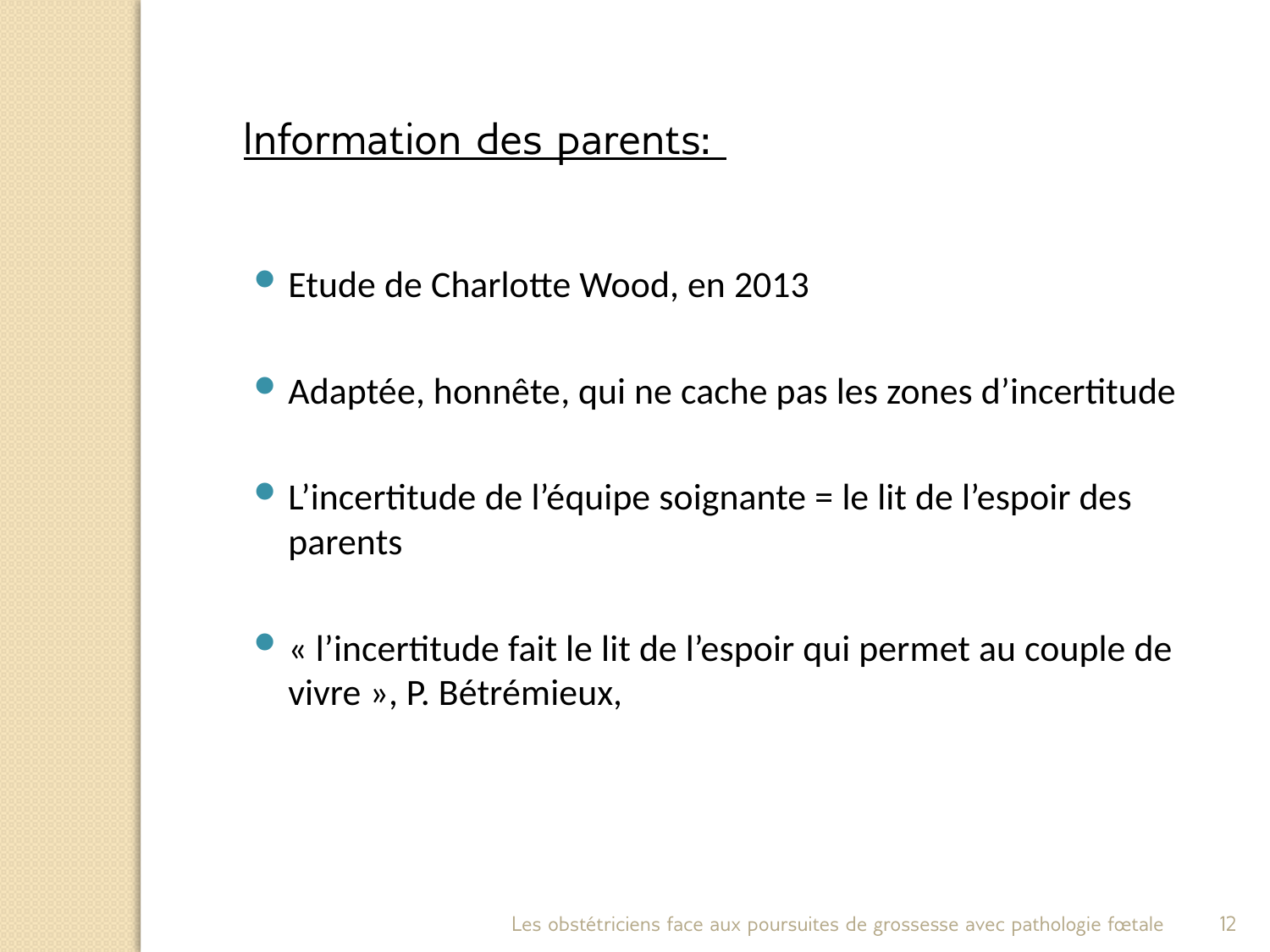

Information des parents:
Etude de Charlotte Wood, en 2013

Adaptée, honnête, qui ne cache pas les zones d’incertitude

L’incertitude de l’équipe soignante = le lit de l’espoir des parents

« l’incertitude fait le lit de l’espoir qui permet au couple de vivre », P. Bétrémieux,

Les obstétriciens face aux poursuites de grossesse avec pathologie foetale
12